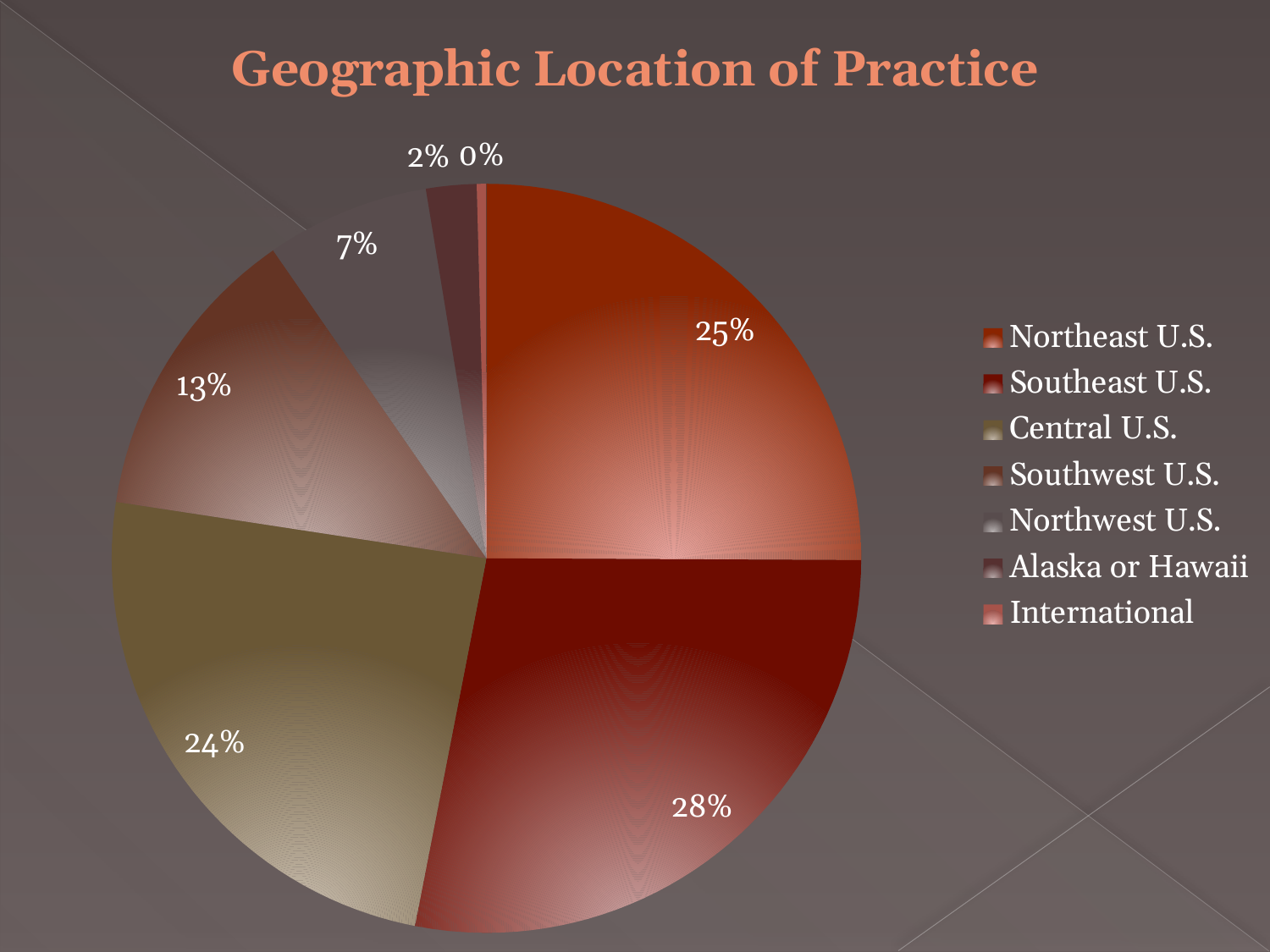

### Chart: Geographic Location of Practice

| Category |  |
|---|---|
| Northeast U.S. | 0.24200000000000002 |
| Southeast U.S. | 0.27 |
| Central U.S. | 0.23500000000000001 |
| Southwest U.S. | 0.125 |
| Northwest U.S. | 0.06800000000000002 |
| Alaska or Hawaii | 0.021000000000000005 |
| International | 0.004000000000000001 |